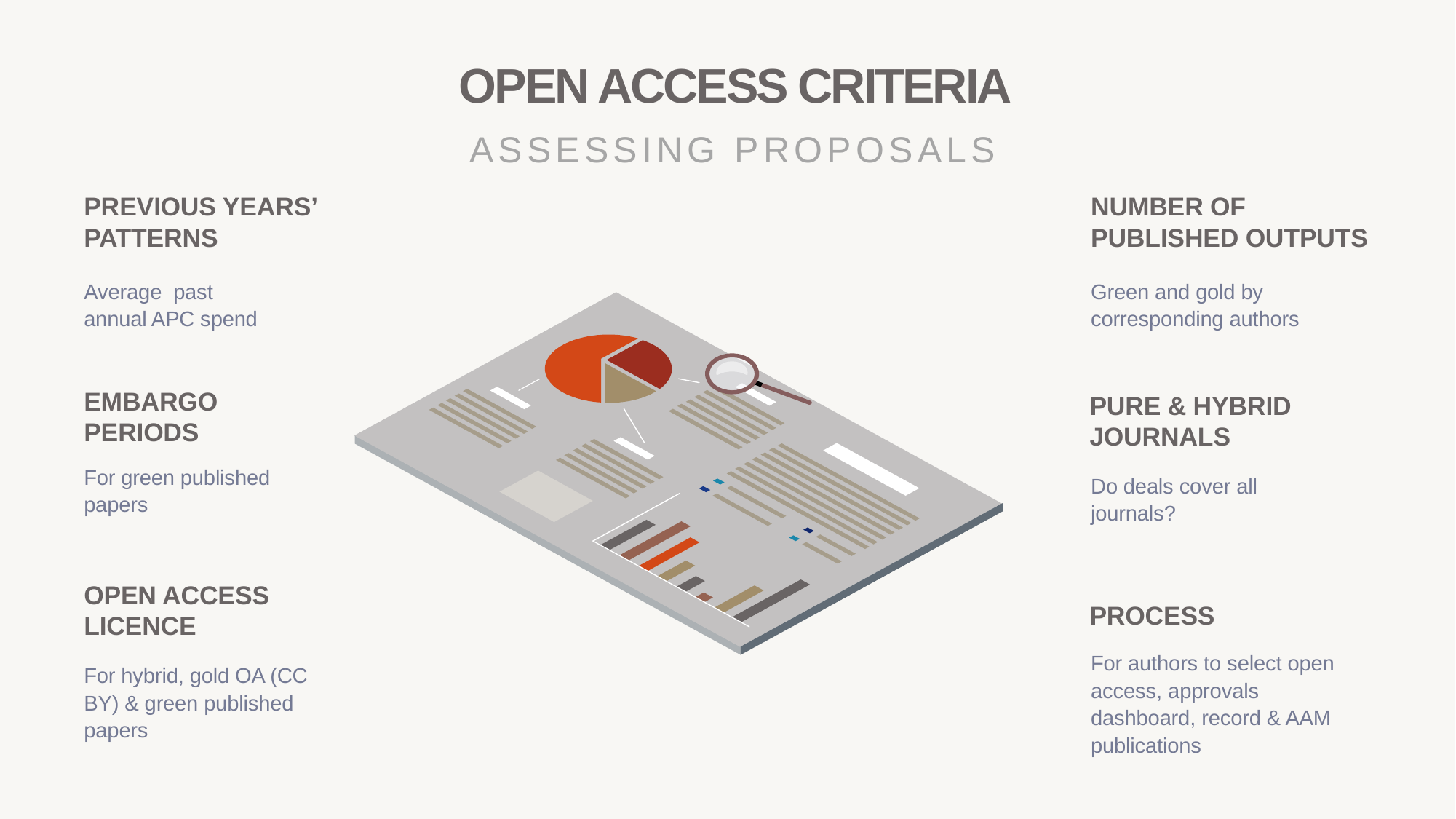

OPEN ACCESS CRITERIA
ASSESSING PROPOSALS
PREVIOUS YEARS’ PATTERNS
NUMBER OF PUBLISHED OUTPUTS
Average  past annual APC spend
Green and gold by corresponding authors
EMBARGO PERIODS
PURE & HYBRID JOURNALS
For green published papers
Do deals cover all journals?
OPEN ACCESS LICENCE
PROCESS
For authors to select open access, approvals dashboard, record & AAM publications
For hybrid, gold OA (CC BY) & green published papers